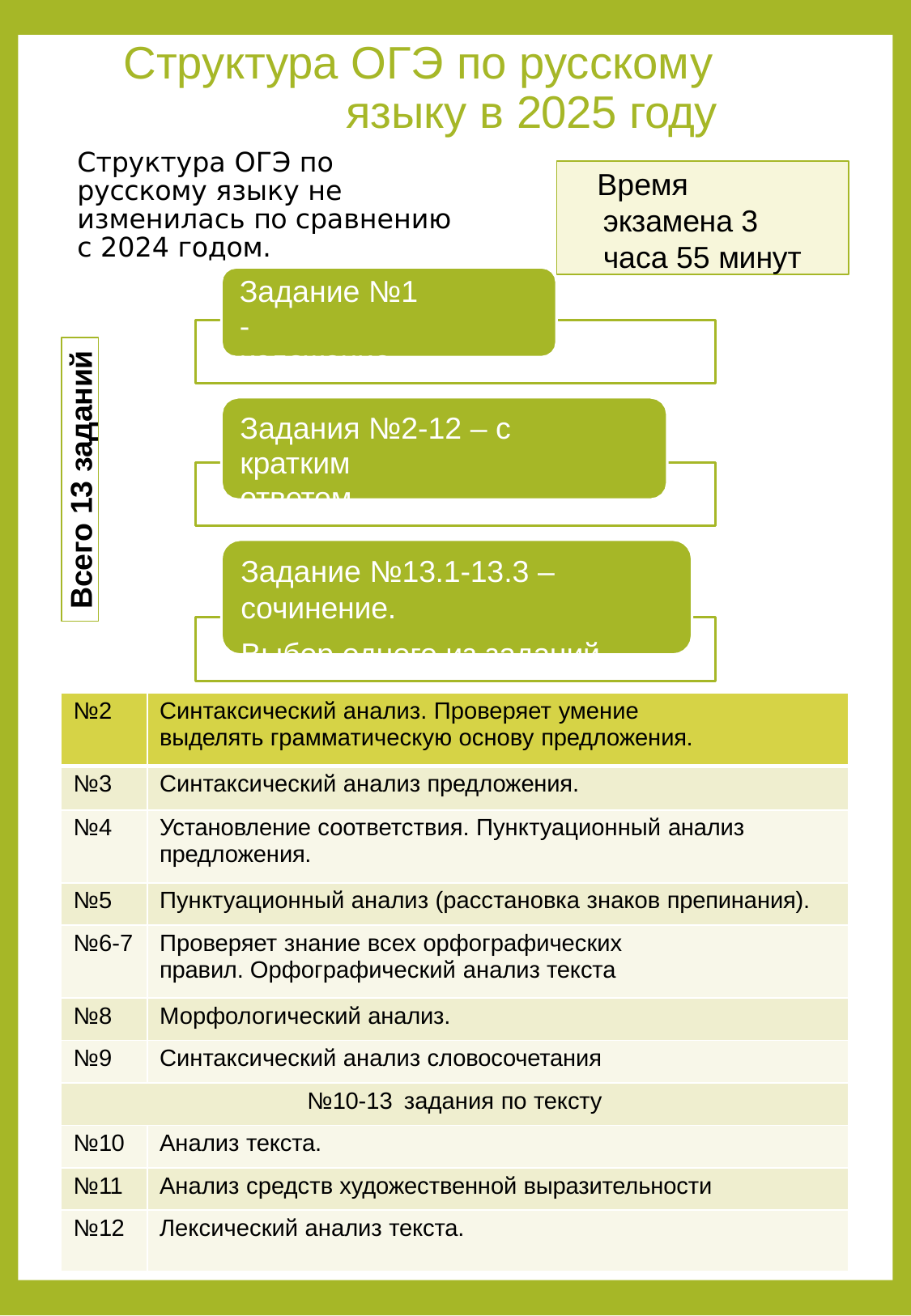

# Структура ОГЭ по русскому языку в 2025 году
Структура ОГЭ по русскому языку не изменилась по сравнению с 2024 годом.
Время экзамена 3 часа 55 минут

Задание №1 -
изложение
Всего 13 заданий

Задания №2-12 – с кратким
ответом

Задание №13.1-13.3 – сочинение.
Выбор одного из заданий
| №2 | Синтаксический анализ. Проверяет умение выделять грамматическую основу предложения. |
| --- | --- |
| №3 | Синтаксический анализ предложения. |
| №4 | Установление соответствия. Пунктуационный анализ предложения. |
| №5 | Пунктуационный анализ (расстановка знаков препинания). |
| №6-7 | Проверяет знание всех орфографических правил. Орфографический анализ текста |
| №8 | Морфологический анализ. |
| №9 | Синтаксический анализ словосочетания |
| №10-13 задания по тексту |  |
| №10 | Анализ текста. |
| №11 | Анализ средств художественной выразительности |
| №12 | Лексический анализ текста. |